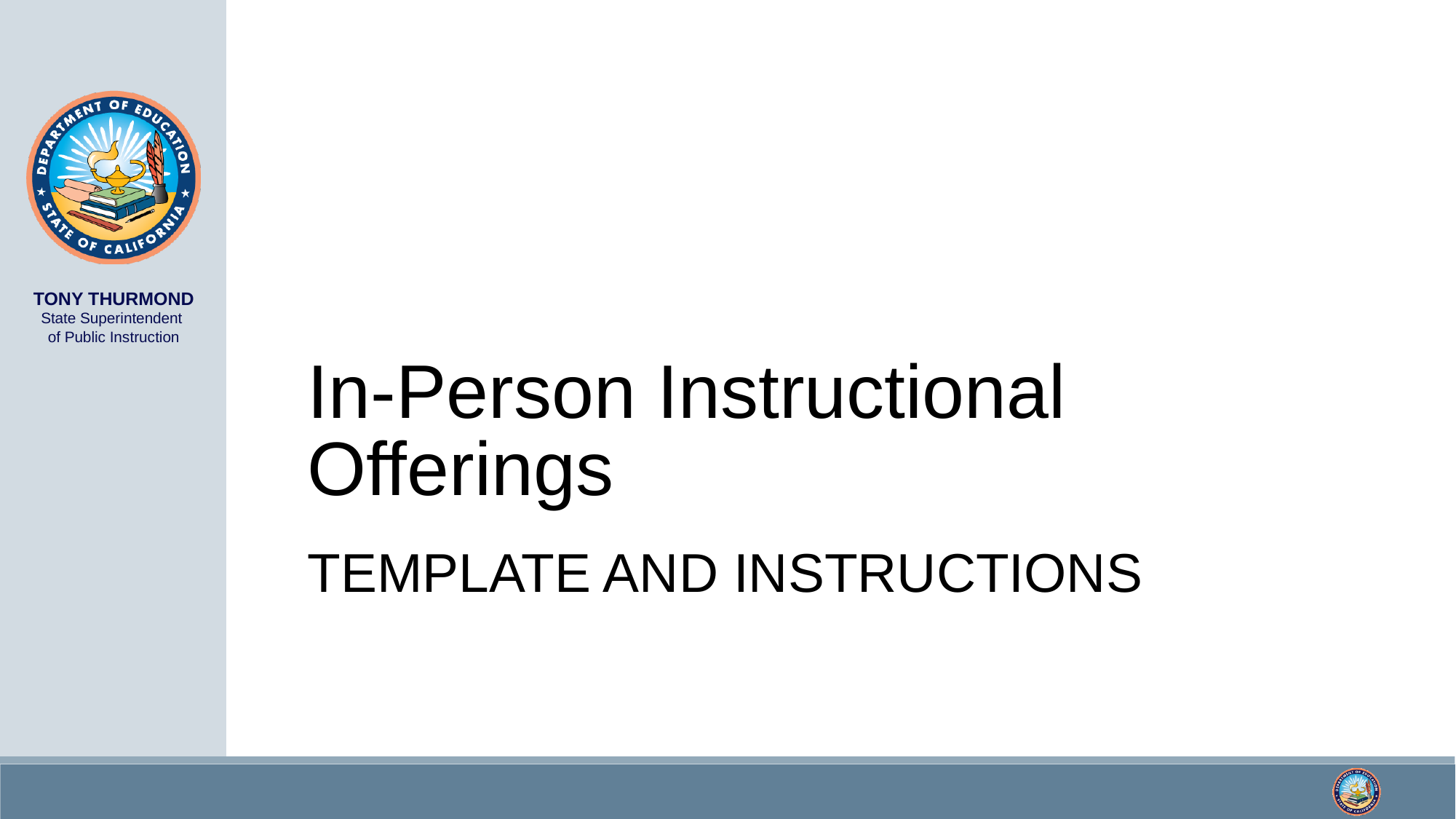

# In-Person Instructional Offerings
Template and Instructions